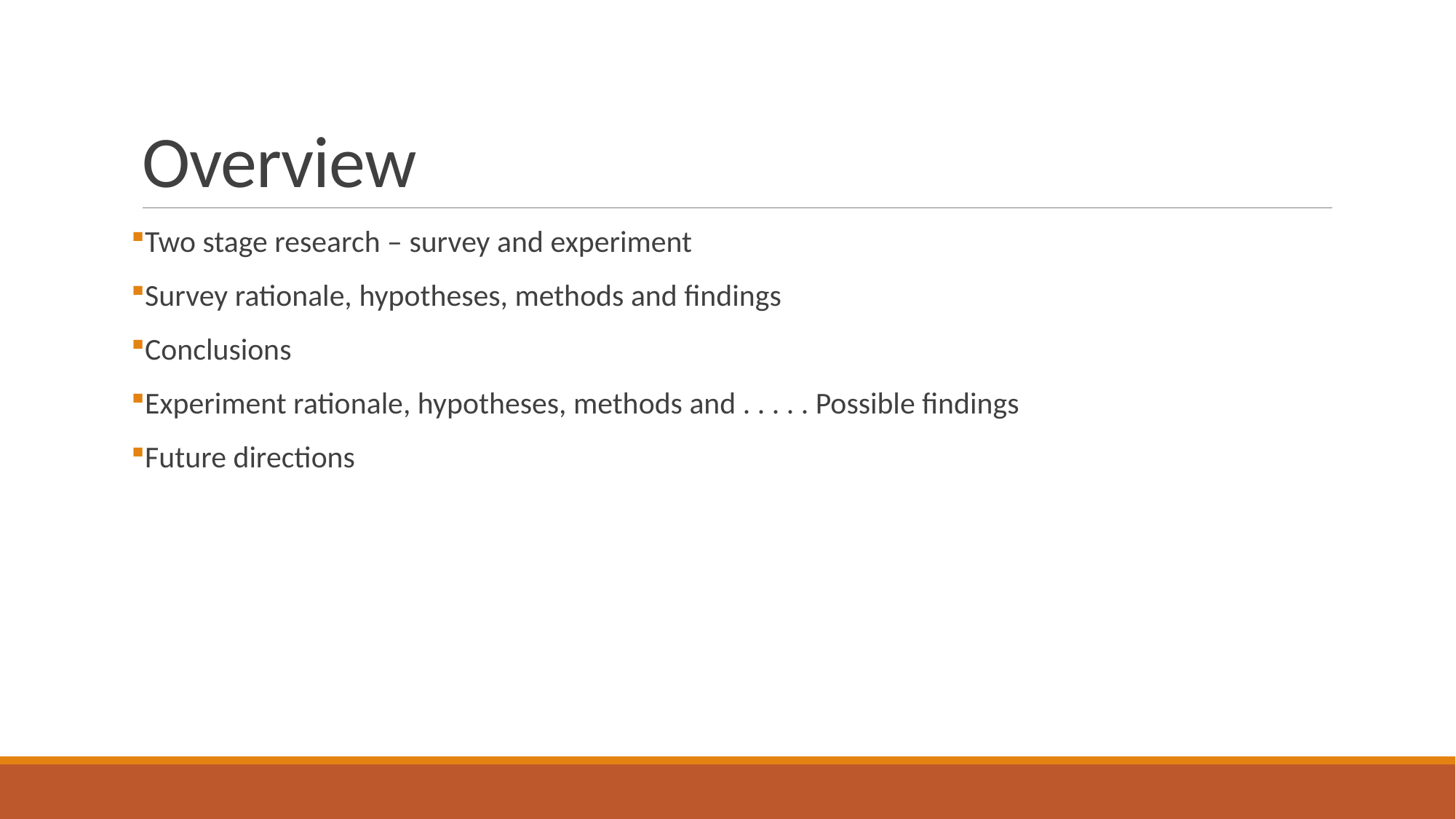

# Overview
Two stage research – survey and experiment
Survey rationale, hypotheses, methods and findings
Conclusions
Experiment rationale, hypotheses, methods and . . . . . Possible findings
Future directions